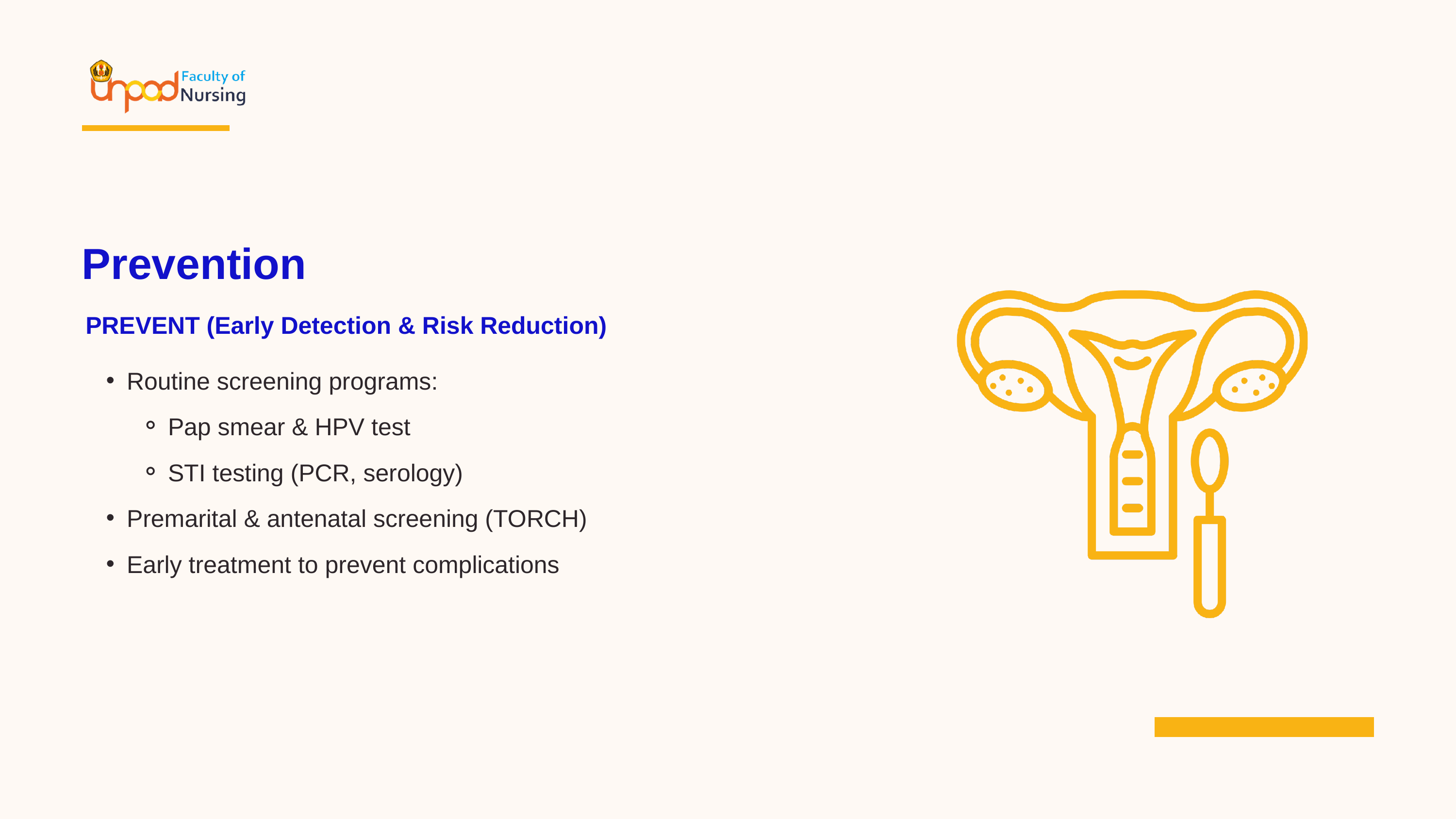

Prevention

PREVENT (Early Detection & Risk Reduction)
Routine screening programs:
Pap smear & HPV test
STI testing (PCR, serology)
Premarital & antenatal screening (TORCH)
Early treatment to prevent complications